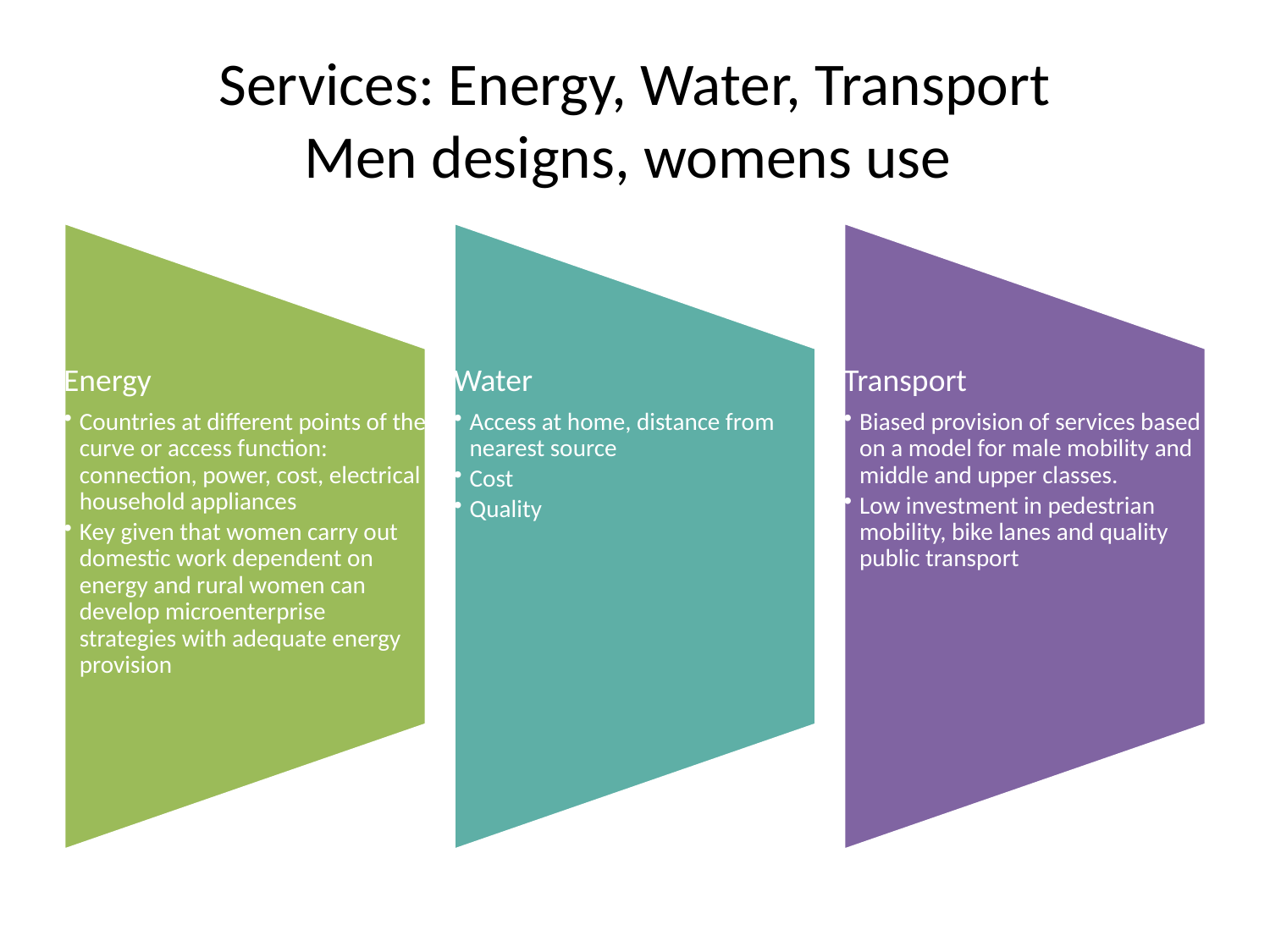

# Services: Energy, Water, Transport Men designs, womens use
Energy
Countries at different points of the curve or access function:  connection, power, cost, electrical household appliances
Key given that women carry out domestic work dependent on energy and rural women can develop microenterprise strategies with adequate energy provision
Water
Access at home, distance from nearest source
Cost
Quality
Transport
Biased provision of services based on a model for male mobility and middle and upper classes.
Low investment in pedestrian mobility, bike lanes and quality public transport